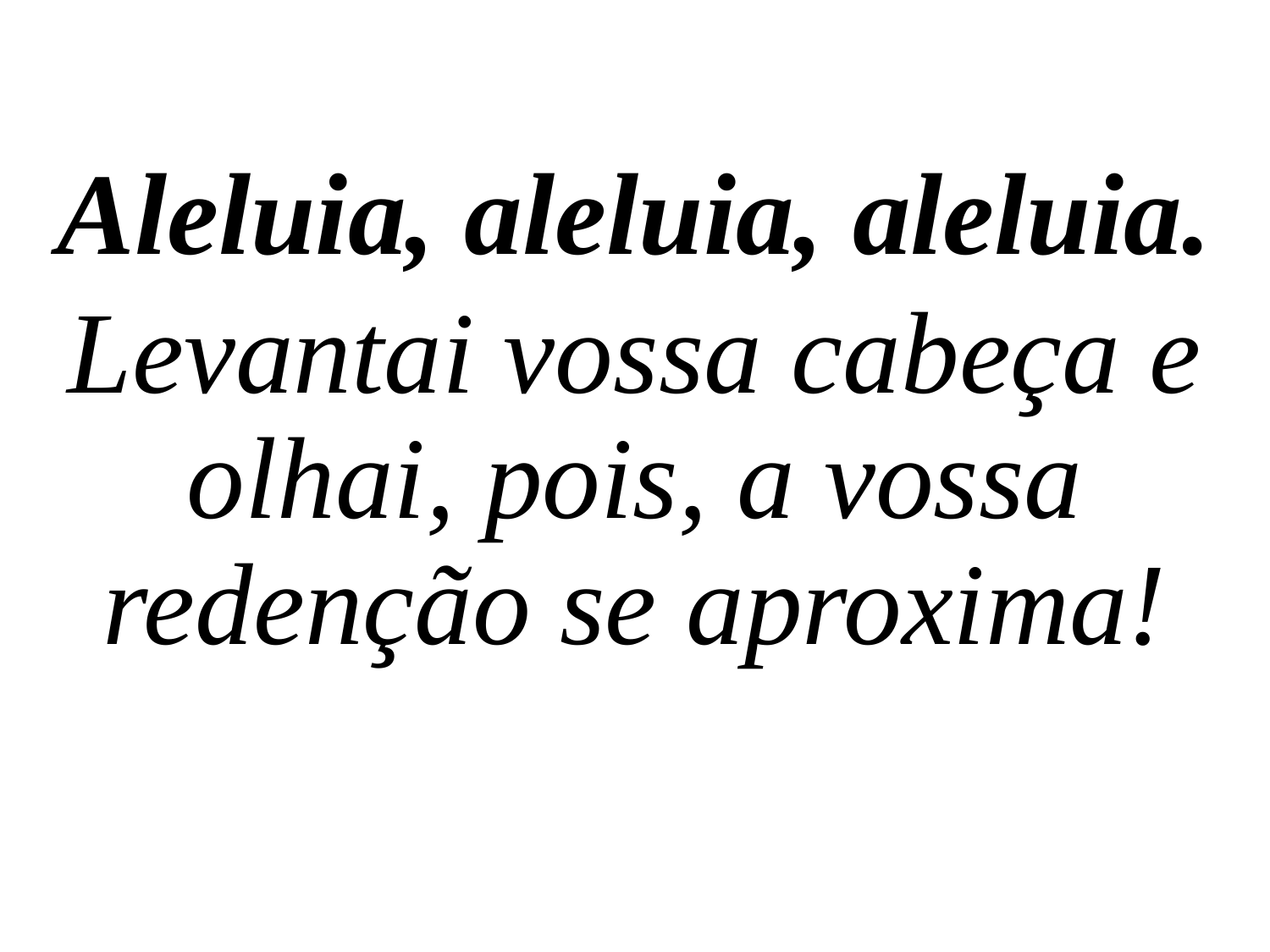

Aleluia, aleluia, aleluia.
Levantai vossa cabeça e olhai, pois, a vossa redenção se aproxima!